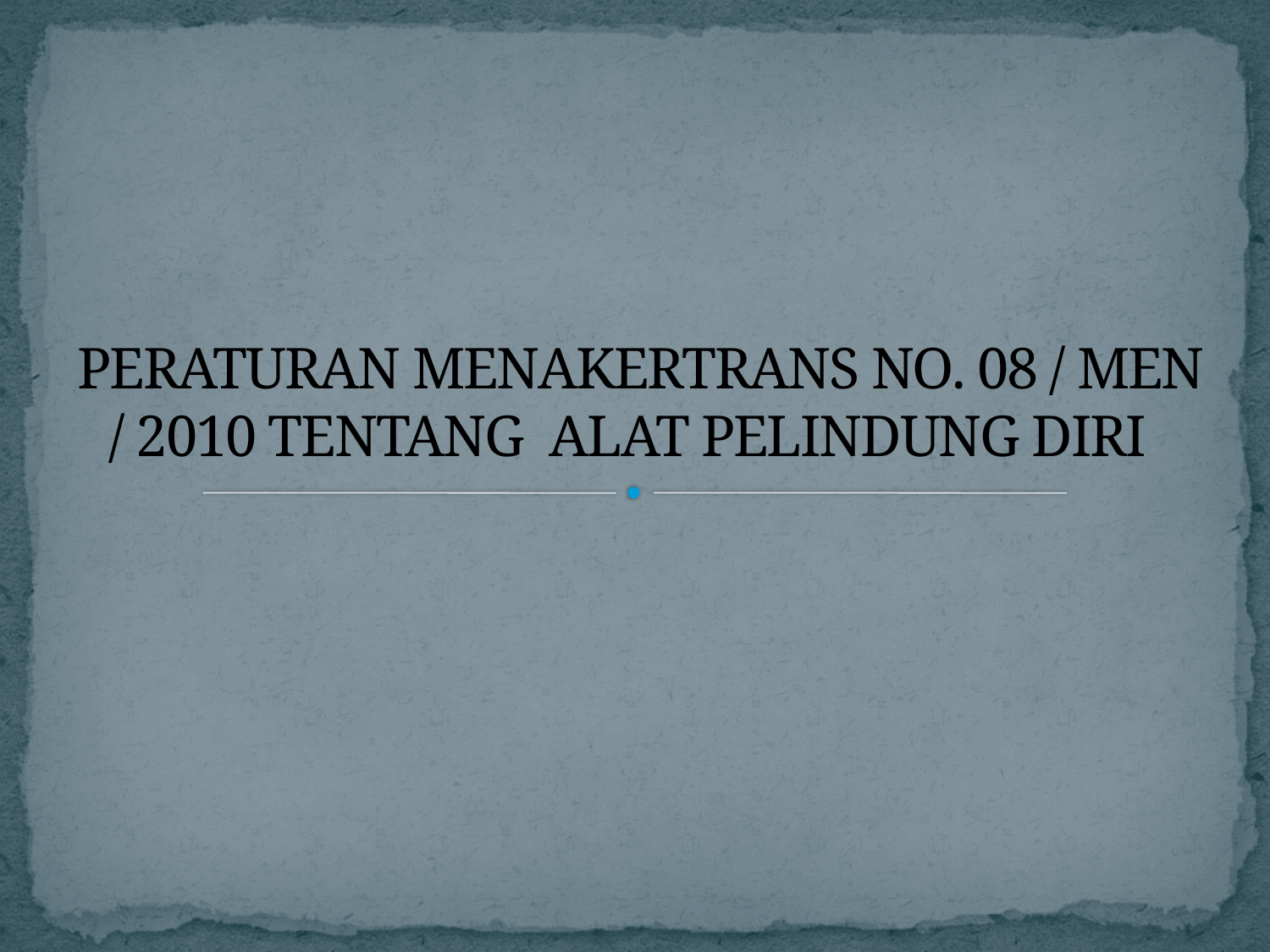

# PERATURAN MENAKERTRANS NO. 08 / MEN / 2010 TENTANG  ALAT PELINDUNG DIRI